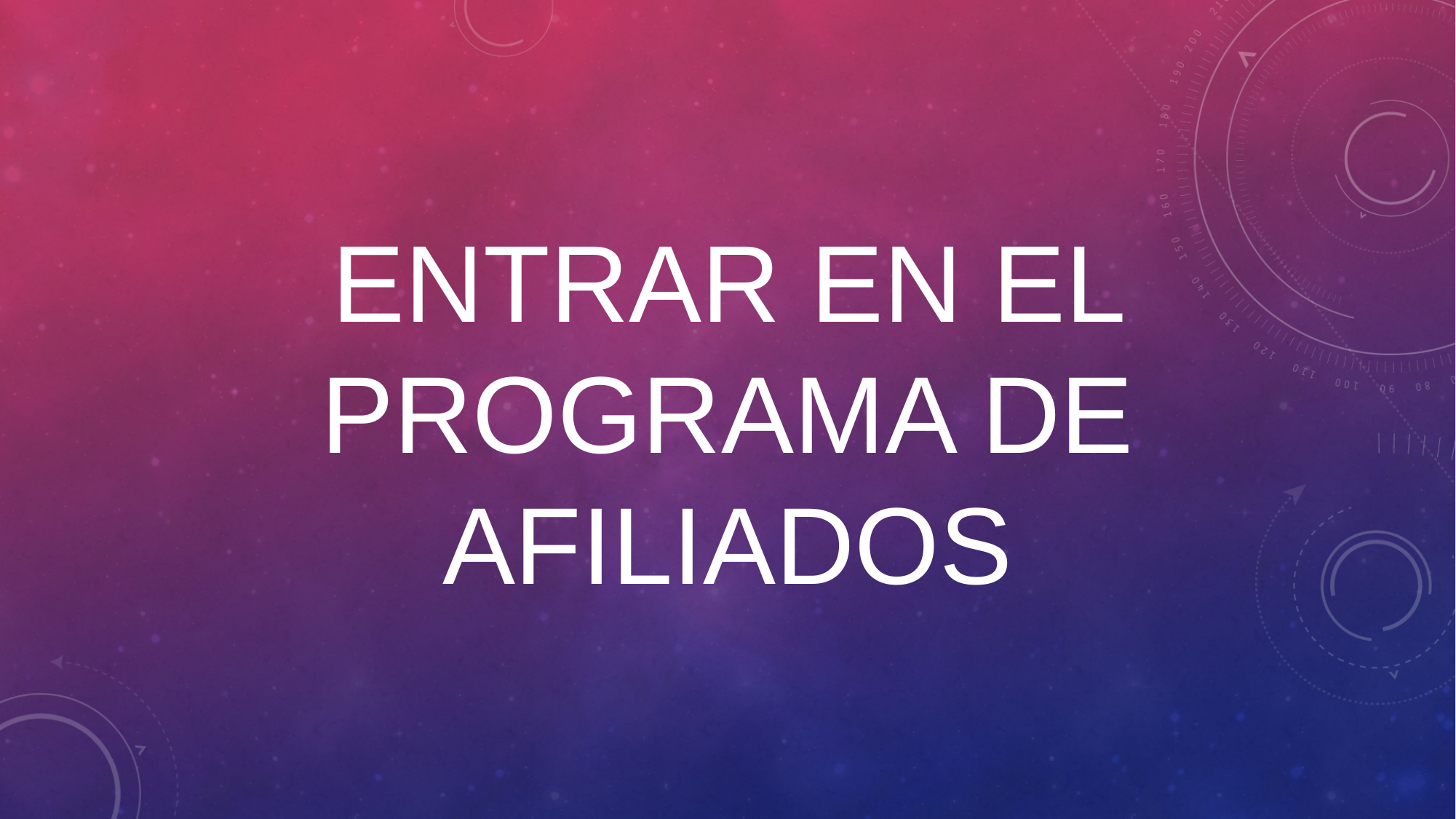

# ENTRAR EN EL PROGRAMA DE AFILIADOS